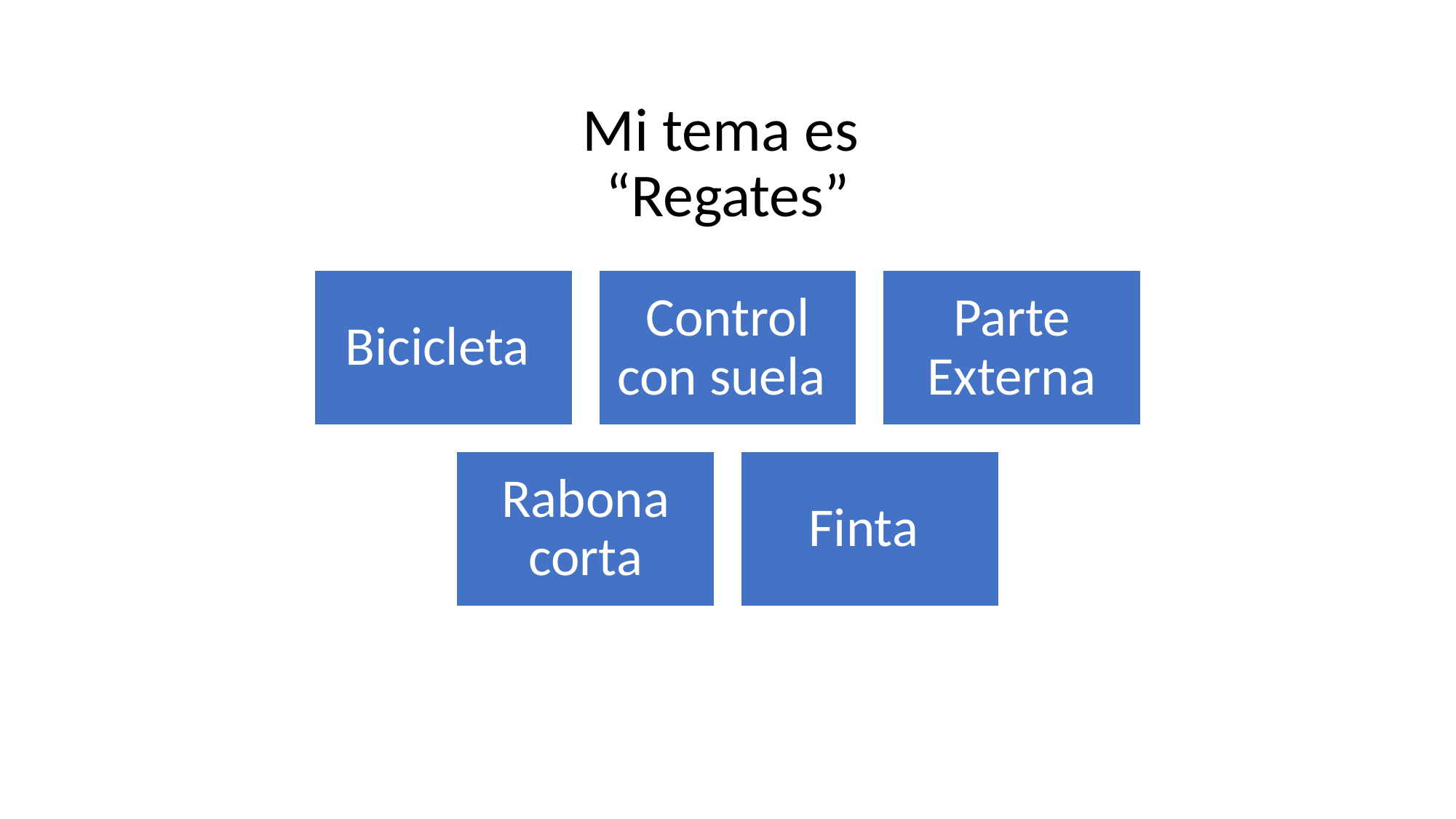

# Mi tema es “Regates”
Bicicleta
Control con suela
Parte Externa
Rabona corta
Finta